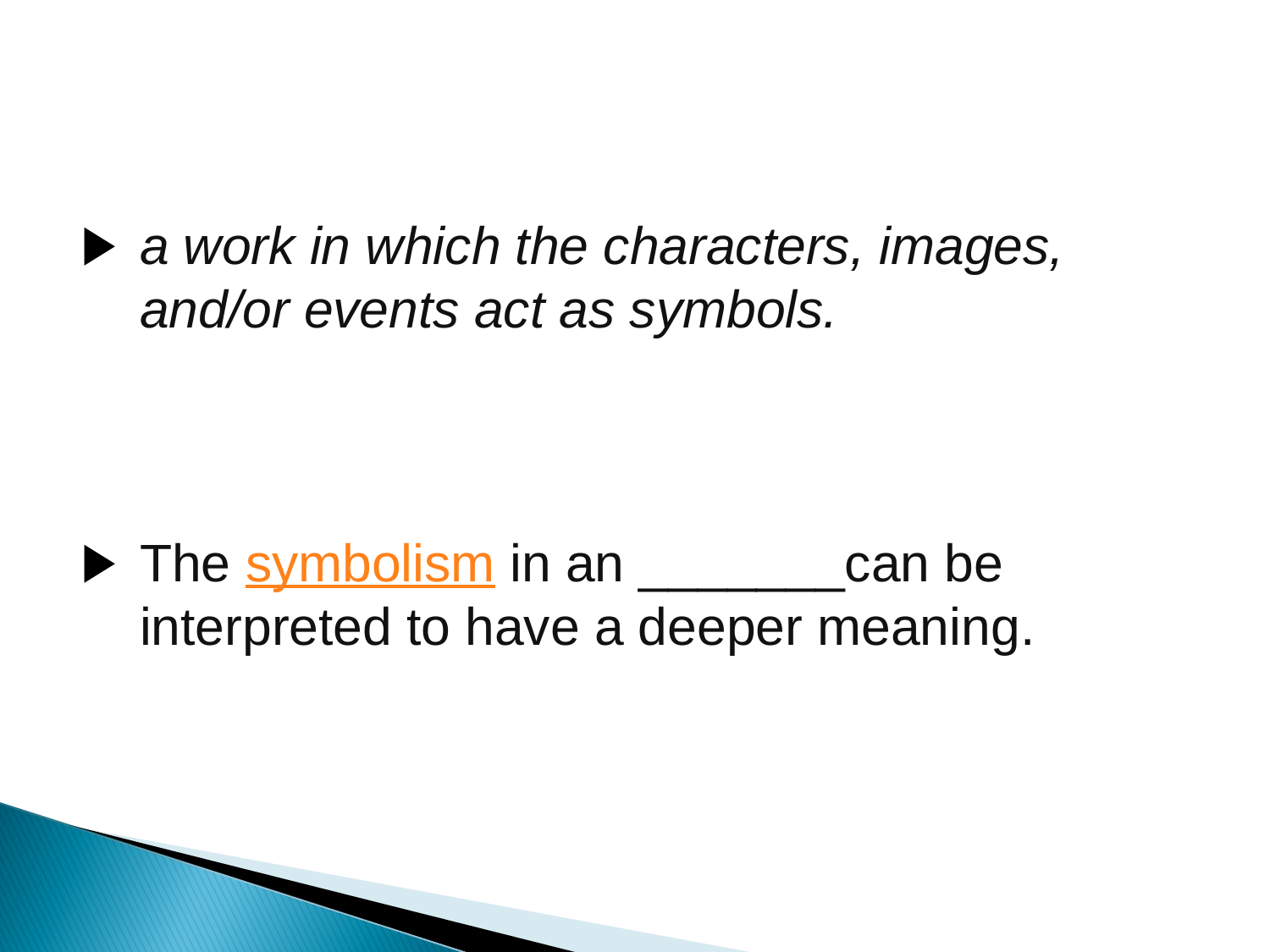

#
a work in which the characters, images, and/or events act as symbols.

The symbolism in an _______can be interpreted to have a deeper meaning.